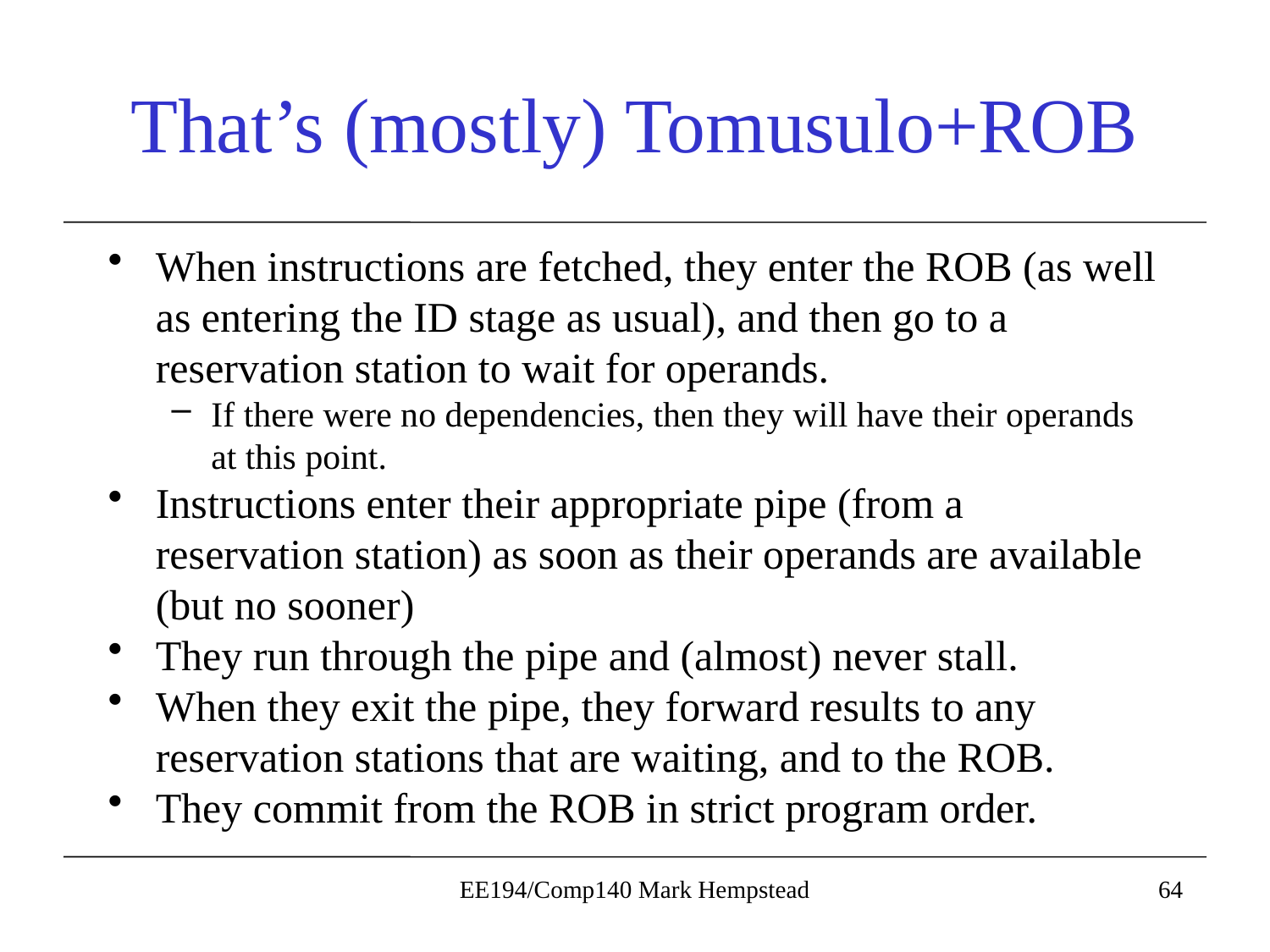

# That’s (mostly) Tomusulo+ROB
When instructions are fetched, they enter the ROB (as well as entering the ID stage as usual), and then go to a reservation station to wait for operands.
If there were no dependencies, then they will have their operands at this point.
Instructions enter their appropriate pipe (from a reservation station) as soon as their operands are available (but no sooner)
They run through the pipe and (almost) never stall.
When they exit the pipe, they forward results to any reservation stations that are waiting, and to the ROB.
They commit from the ROB in strict program order.
EE194/Comp140 Mark Hempstead